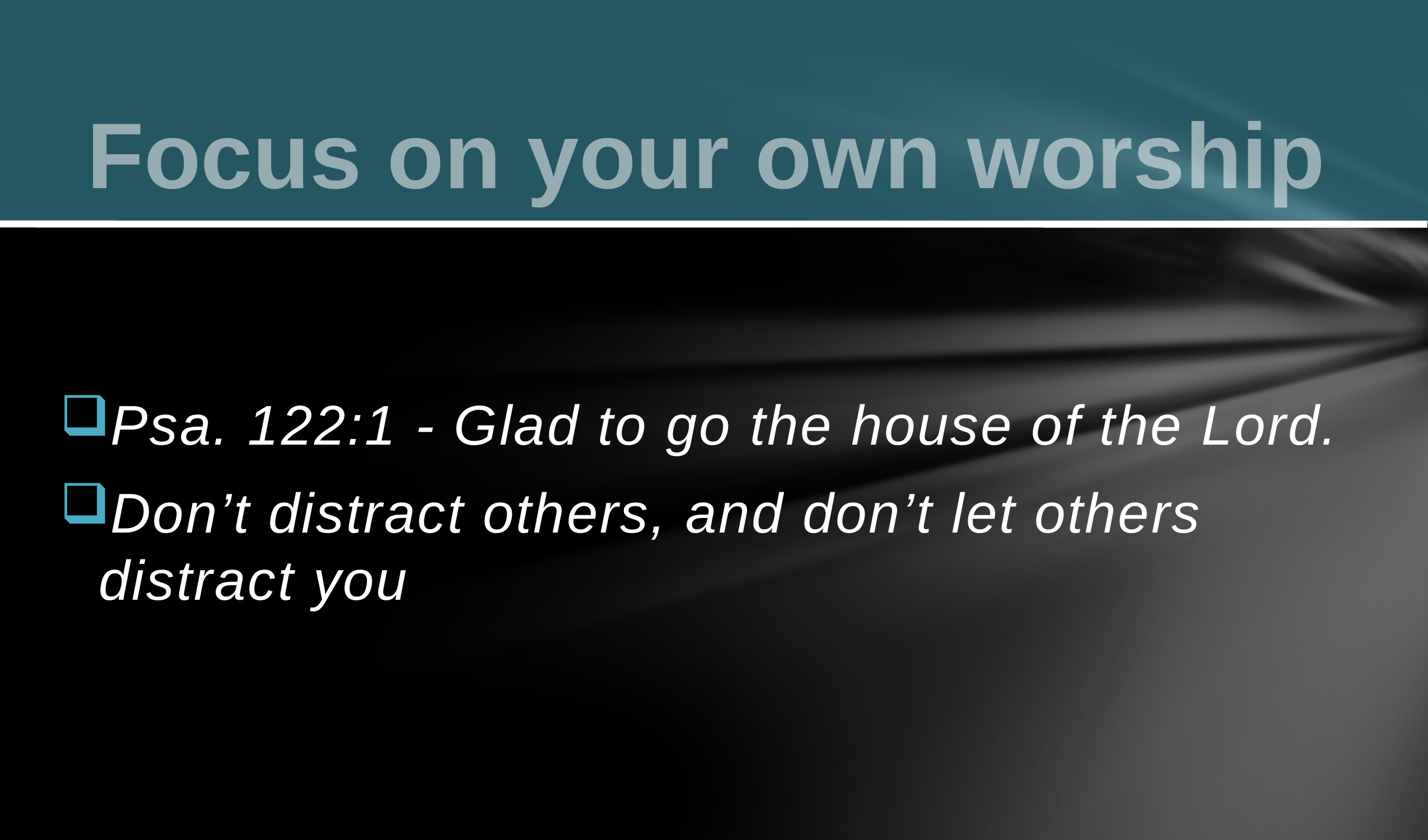

# Focus on your own worship
Psa. 122:1 - Glad to go the house of the Lord.
Don’t distract others, and don’t let others distract you